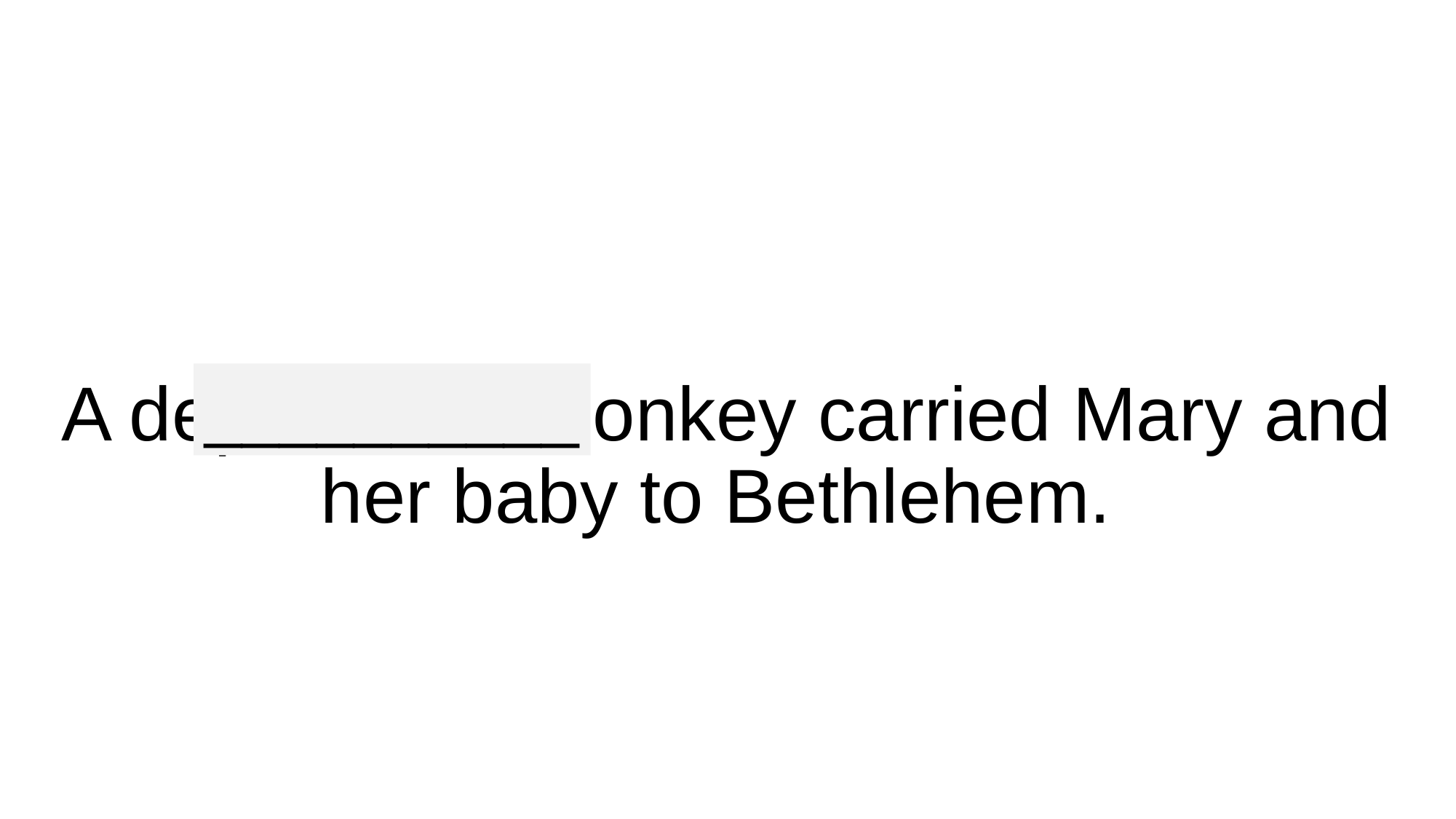

__________
# A dependable donkey carried Mary and her baby to Bethlehem.